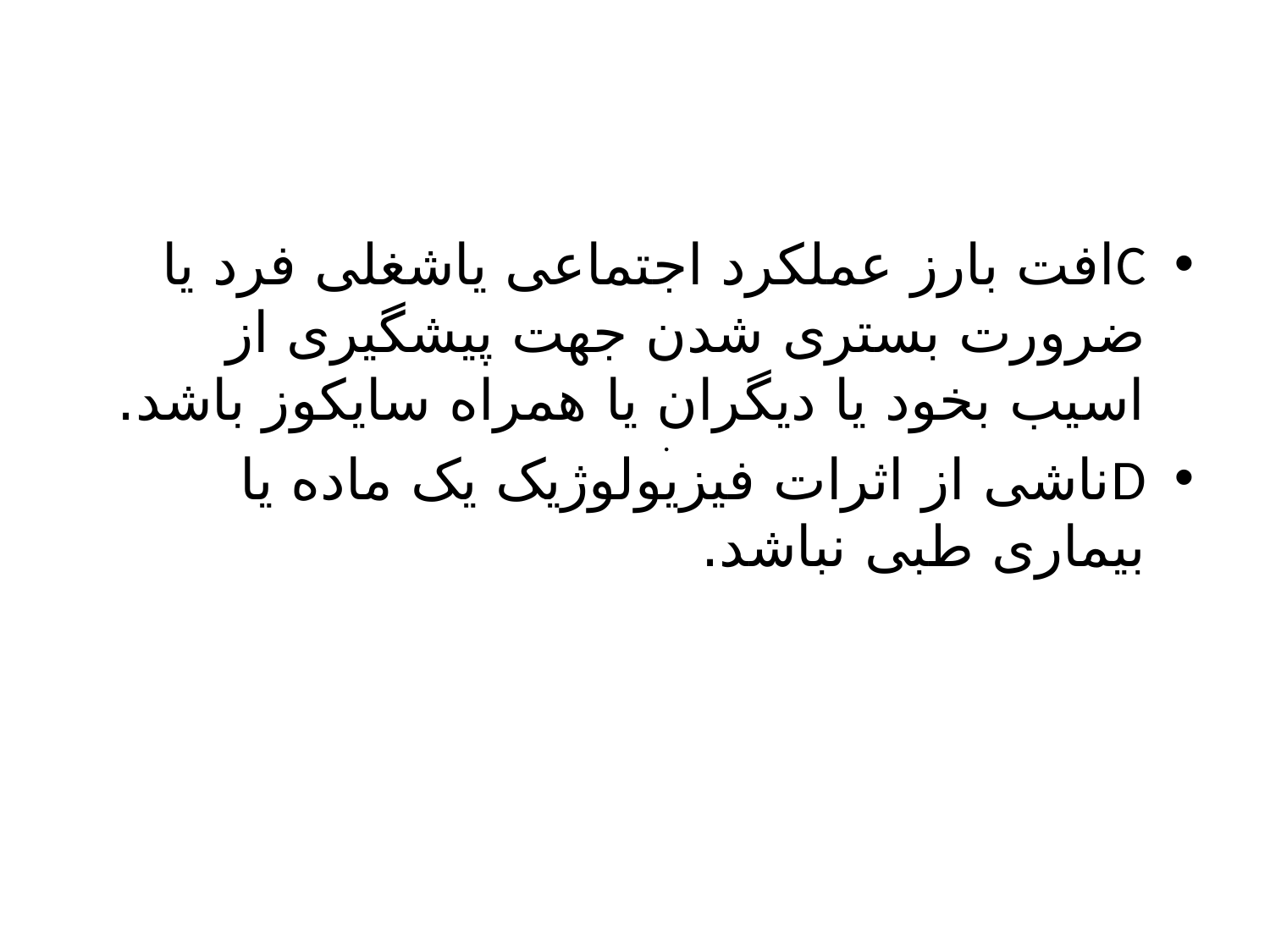

#
Cافت بارز عملکرد اجتماعی یاشغلی فرد یا ضرورت بستری شدن جهت پیشگیری از اسیب بخود یا دیگران یا همراه سایکوز باشد.
Dناشی از اثرات فیزیولوژیک یک ماده یا بیماری طبی نباشد.
.